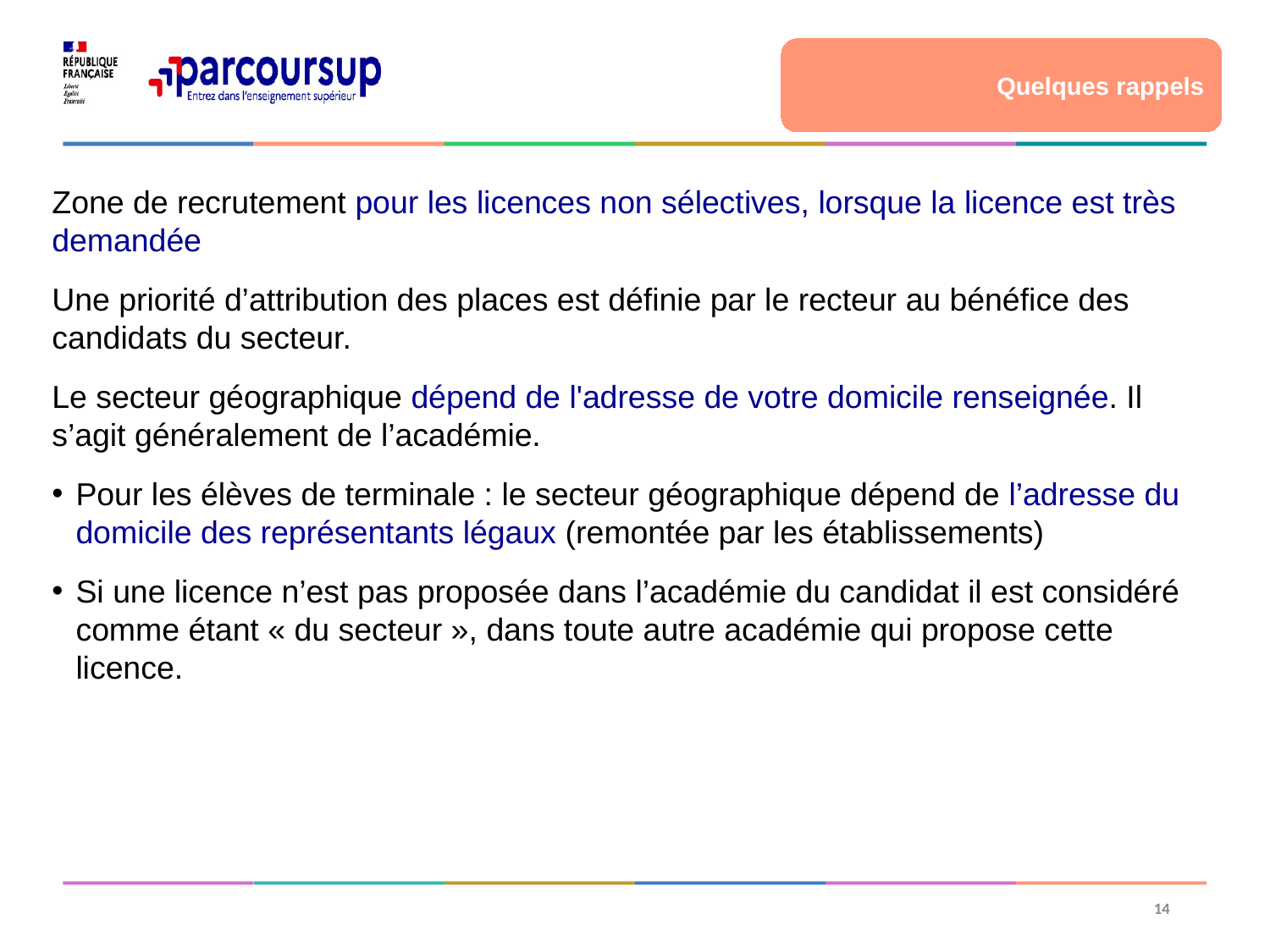

Quelques rappels
Zone de recrutement pour les licences non sélectives, lorsque la licence est très demandée
Une priorité d’attribution des places est définie par le recteur au bénéfice des candidats du secteur.
Le secteur géographique dépend de l'adresse de votre domicile renseignée. Il s’agit généralement de l’académie.
Pour les élèves de terminale : le secteur géographique dépend de l’adresse du domicile des représentants légaux (remontée par les établissements)
Si une licence n’est pas proposée dans l’académie du candidat il est considéré comme étant « du secteur », dans toute autre académie qui propose cette licence.
14